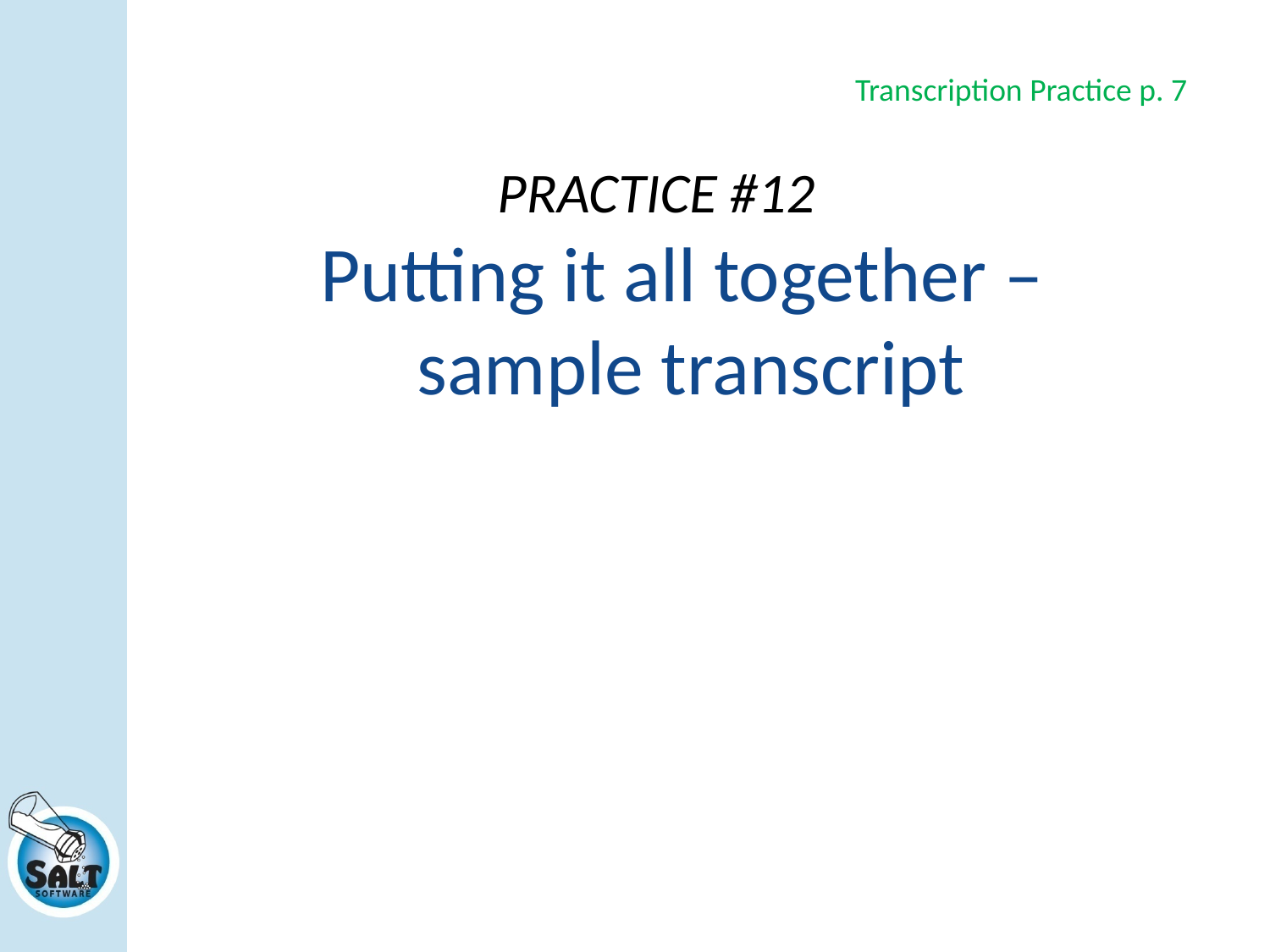

Transcription Practice p. 7
PRACTICE #12
# Putting it all together – sample transcript